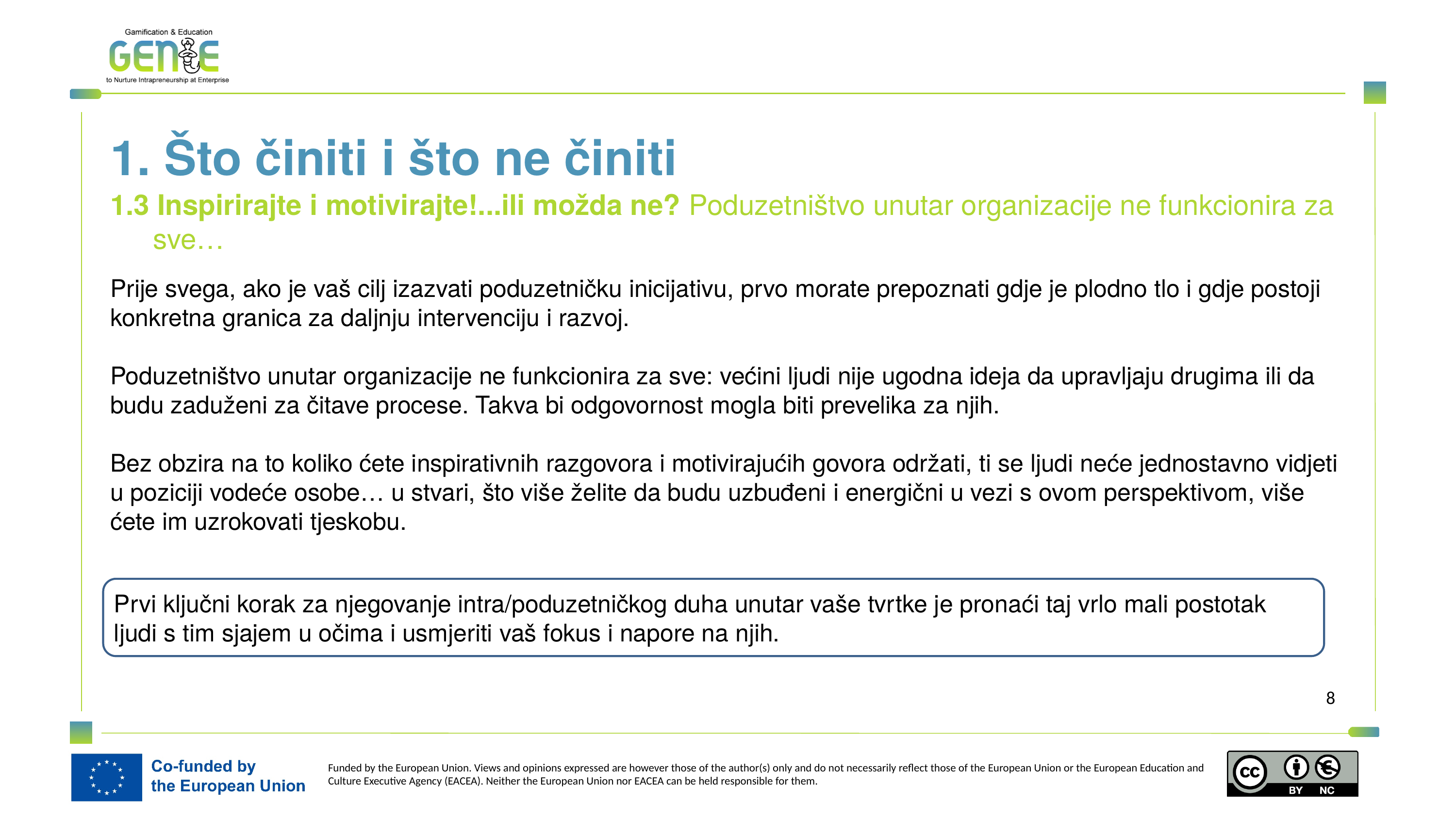

1. Što činiti i što ne činiti
1.3 Inspirirajte i motivirajte!...ili možda ne? Poduzetništvo unutar organizacije ne funkcionira za sve…
Prije svega, ako je vaš cilj izazvati poduzetničku inicijativu, prvo morate prepoznati gdje je plodno tlo i gdje postoji konkretna granica za daljnju intervenciju i razvoj.

Poduzetništvo unutar organizacije ne funkcionira za sve: većini ljudi nije ugodna ideja da upravljaju drugima ili da budu zaduženi za čitave procese. Takva bi odgovornost mogla biti prevelika za njih.

Bez obzira na to koliko ćete inspirativnih razgovora i motivirajućih govora održati, ti se ljudi neće jednostavno vidjeti u poziciji vodeće osobe… u stvari, što više želite da budu uzbuđeni i energični u vezi s ovom perspektivom, više ćete im uzrokovati tjeskobu.

Prvi ključni korak za njegovanje intra/poduzetničkog duha unutar vaše tvrtke je pronaći taj vrlo mali postotak ljudi s tim sjajem u očima i usmjeriti vaš fokus i napore na njih. f